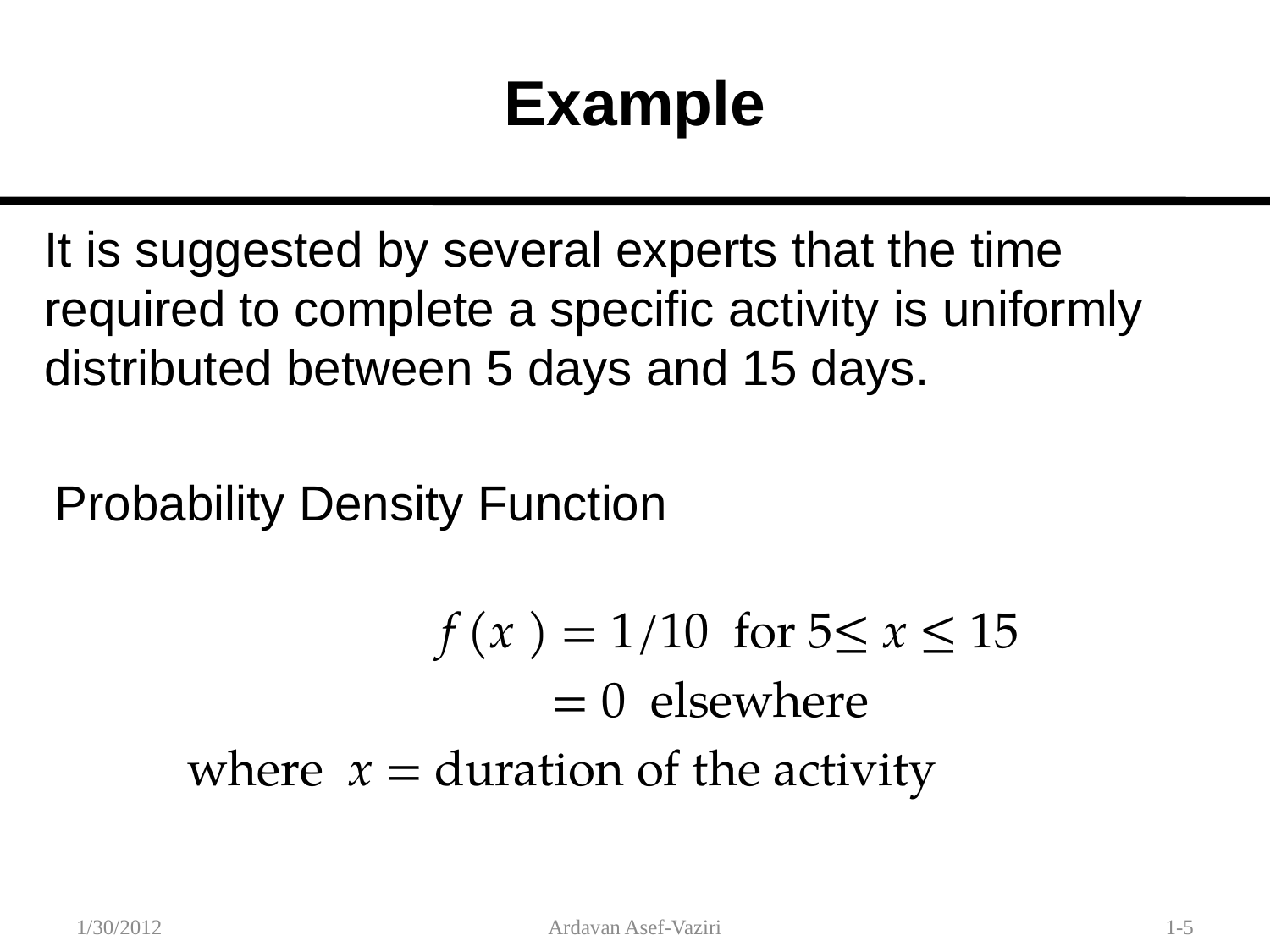

# Example
It is suggested by several experts that the time required to complete a specific activity is uniformly distributed between 5 days and 15 days.
Probability Density Function

			f (x ) = 1/10  for 5≤ x ≤ 15
			         = 0  elsewhere
	where  x = duration of the activity

1/30/2012
Ardavan Asef-Vaziri
1-5